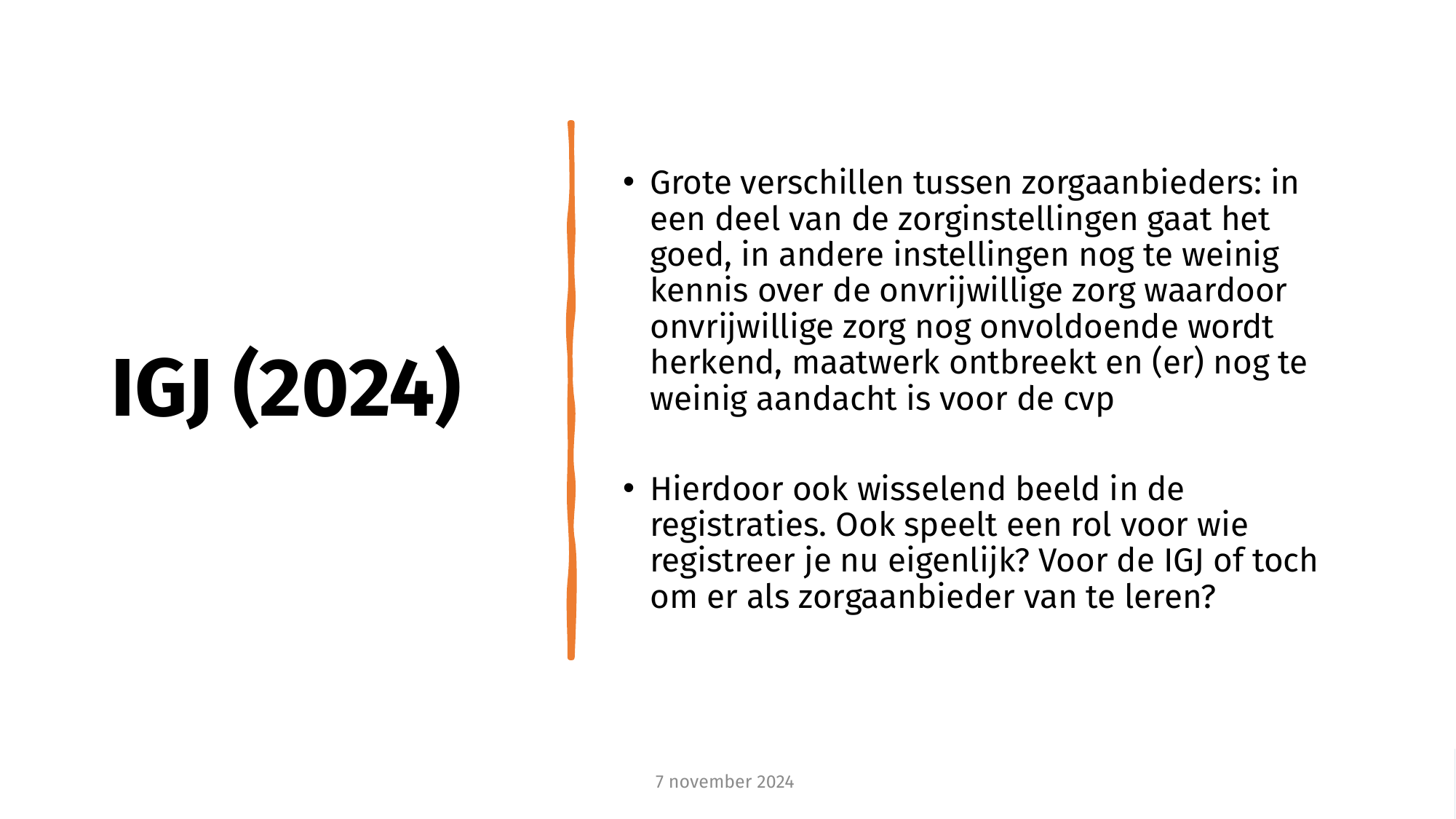

# IGJ (2024)
Grote verschillen tussen zorgaanbieders: in een deel van de zorginstellingen gaat het goed, in andere instellingen nog te weinig kennis over de onvrijwillige zorg waardoor onvrijwillige zorg nog onvoldoende wordt herkend, maatwerk ontbreekt en (er) nog te weinig aandacht is voor de cvp

Hierdoor ook wisselend beeld in de registraties. Ook speelt een rol voor wie registreer je nu eigenlijk? Voor de IGJ of toch om er als zorgaanbieder van te leren?

7 november 2024